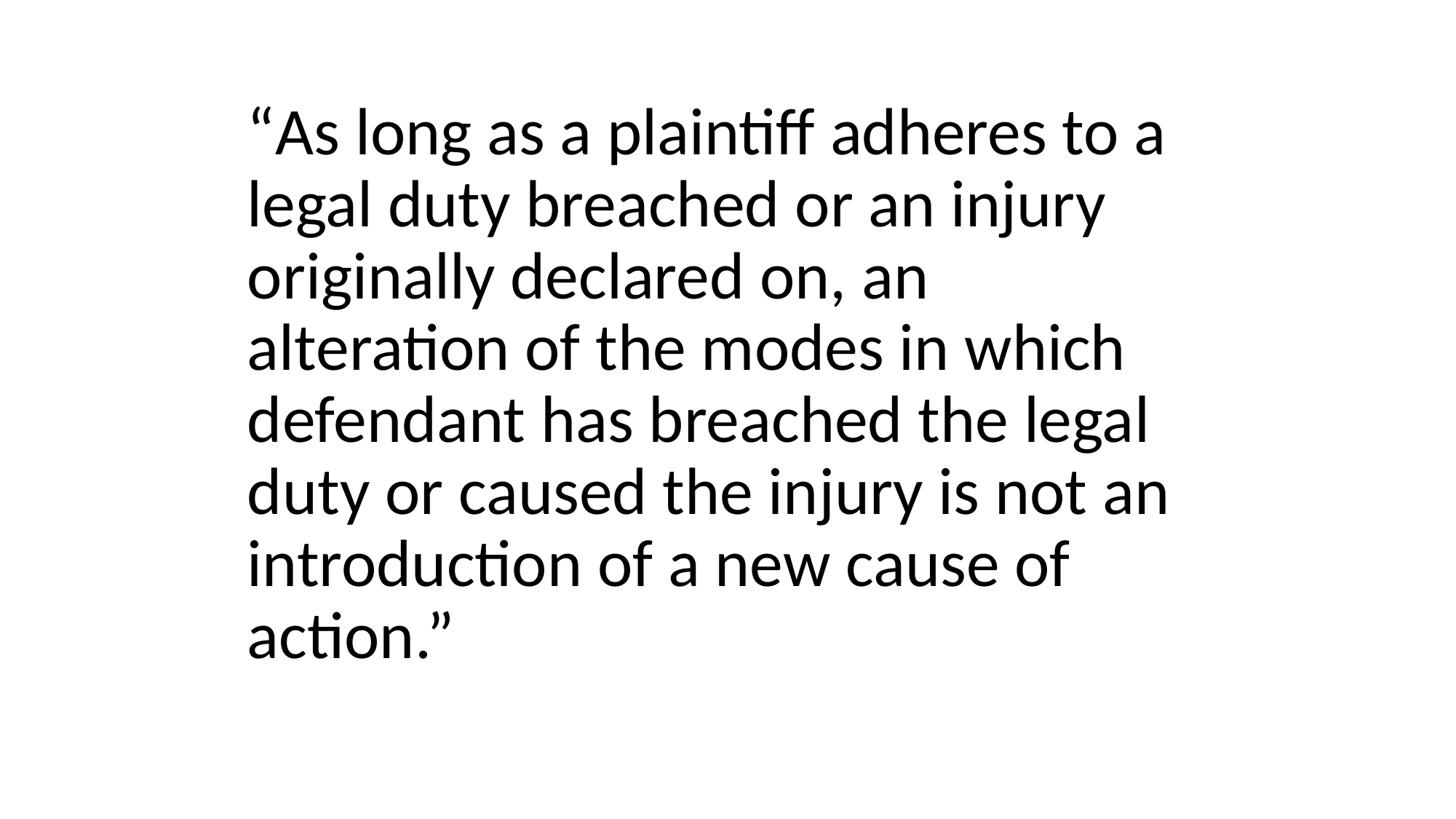

# “As long as a plaintiff adheres to a legal duty breached or an injury originally declared on, an alteration of the modes in which defendant has breached the legal duty or caused the injury is not an introduction of a new cause of action.”